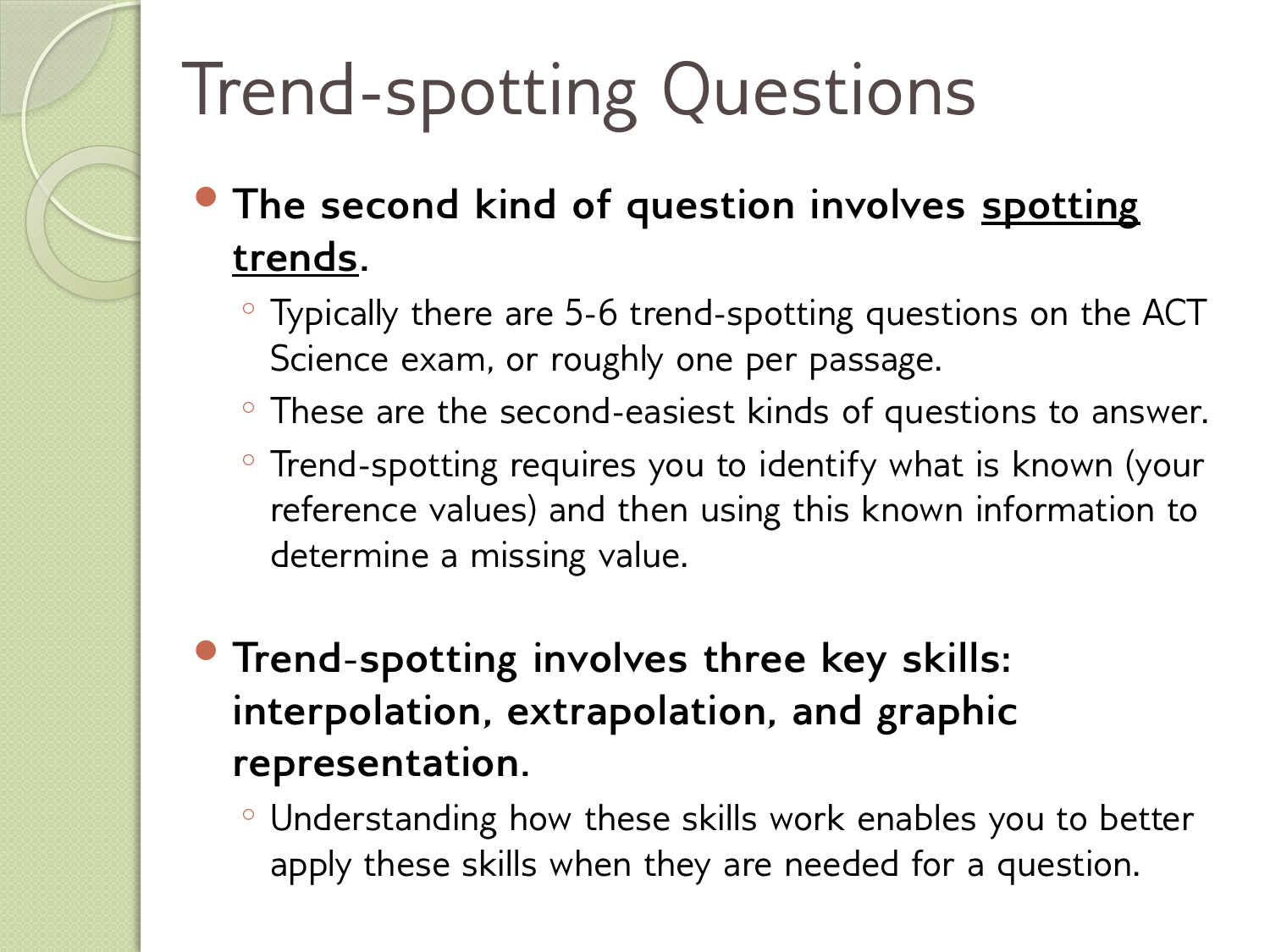

# Trend-spotting Questions
The second kind of question involves spotting trends.
Typically there are 5-6 trend-spotting questions on the ACT Science exam, or roughly one per passage.
These are the second-easiest kinds of questions to answer.
Trend-spotting requires you to identify what is known (your reference values) and then using this known information to determine a missing value.
Trend-spotting involves three key skills: interpolation, extrapolation, and graphic representation.
Understanding how these skills work enables you to better apply these skills when they are needed for a question.